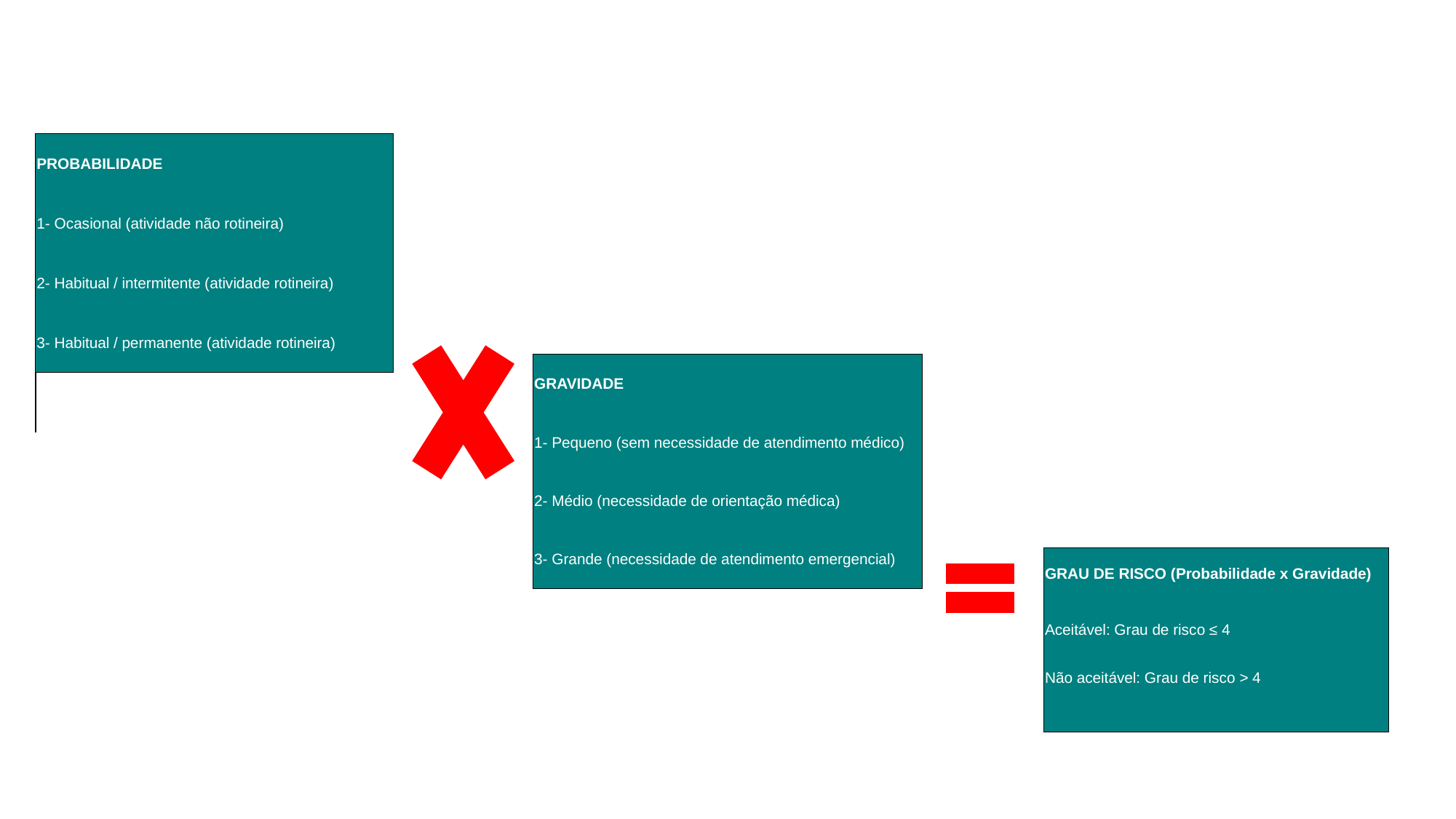

| PROBABILIDADE |  |  |
| --- | --- | --- |
| 1- Ocasional (atividade não rotineira) |  |  |
| 2- Habitual / intermitente (atividade rotineira) |  |  |
| 3- Habitual / permanente (atividade rotineira) |  |  |
|  |  |  |

| GRAVIDADE |
| --- |
| 1- Pequeno (sem necessidade de atendimento médico) |
| 2- Médio (necessidade de orientação médica) |
| 3- Grande (necessidade de atendimento emergencial) |
|  |
| GRAU DE RISCO (Probabilidade x Gravidade) |  |  |  |  |
| --- | --- | --- | --- | --- |
| Aceitável: Grau de risco ≤ 4 |  |  |  |  |
| Não aceitável: Grau de risco > 4 |  |  |  |  |
|  |  |  |  |  |